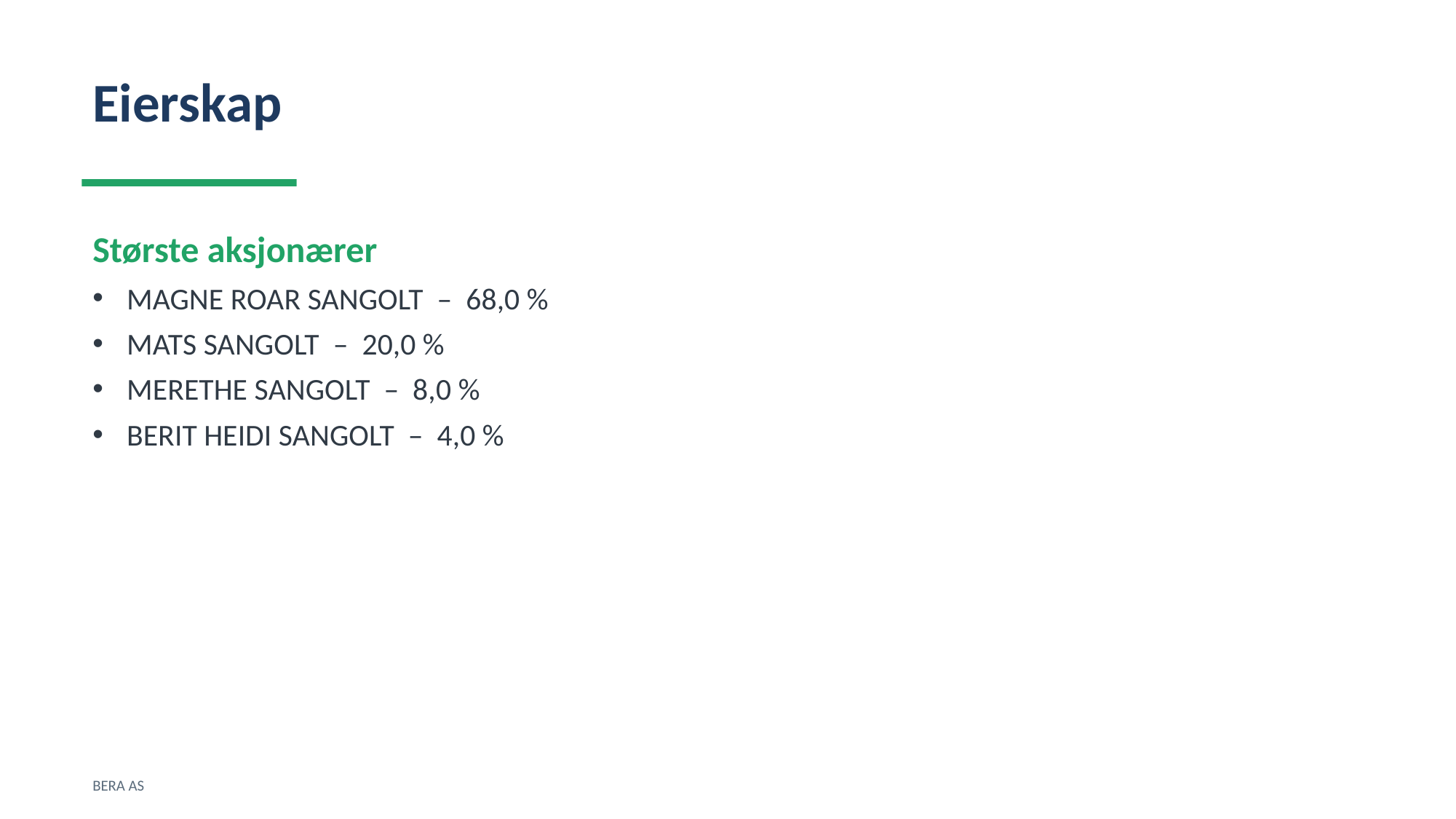

Eierskap

Største aksjonærer
MAGNE ROAR SANGOLT  –  68,0 %
MATS SANGOLT  –  20,0 %
MERETHE SANGOLT  –  8,0 %
BERIT HEIDI SANGOLT  –  4,0 %
BERA AS